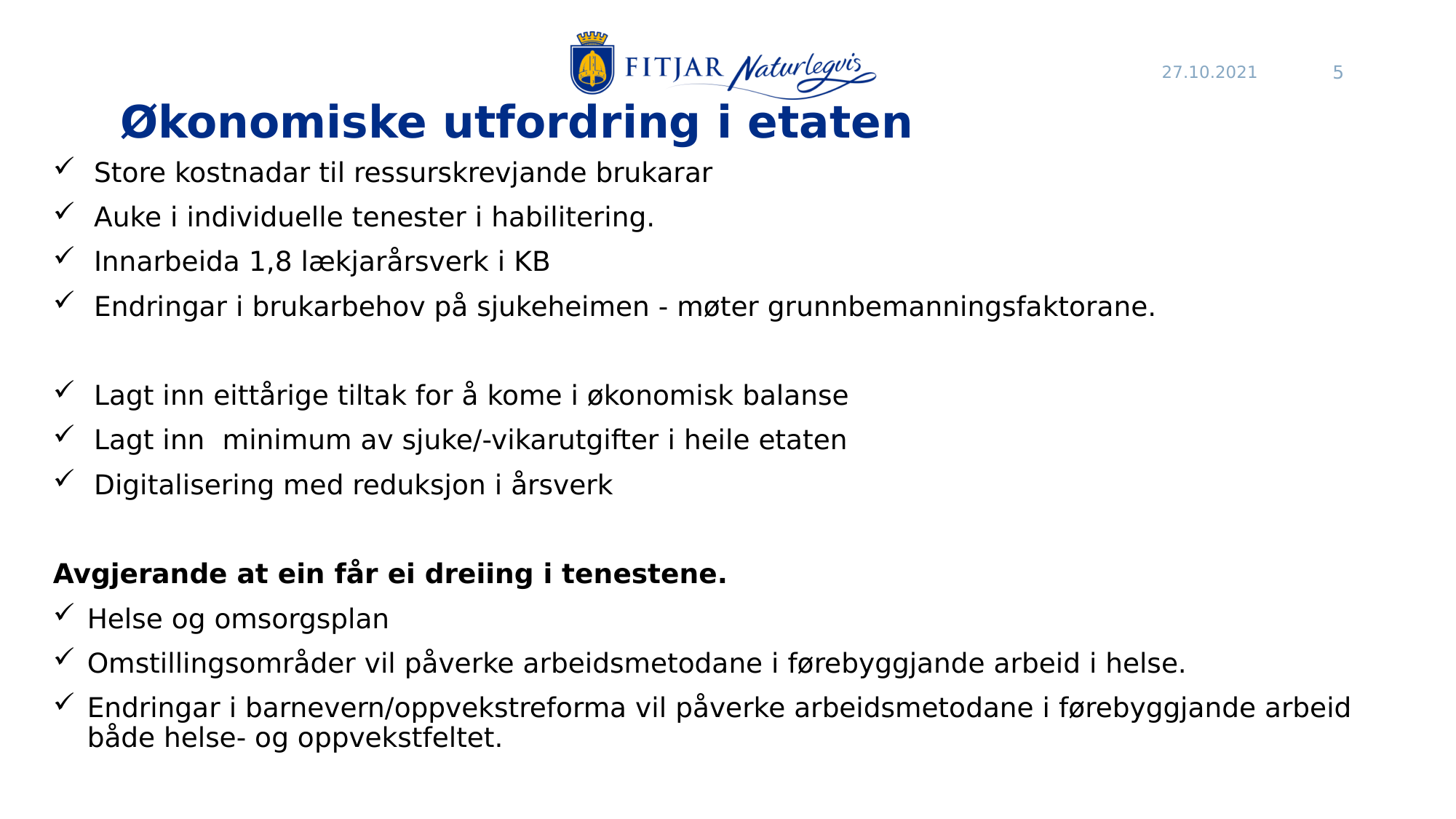

27.10.2021
5
# Økonomiske utfordring i etaten
Store kostnadar til ressurskrevjande brukarar​
Auke i individuelle tenester i habilitering.
Innarbeida 1,8 lækjarårsverk i KB
Endringar i brukarbehov på sjukeheimen - møter grunnbemanningsfaktorane.

Lagt inn eittårige tiltak for å kome i økonomisk balanse
Lagt inn  minimum av sjuke/-vikarutgifter i heile etaten
Digitalisering med reduksjon i årsverk

Avgjerande at ein får ei dreiing i tenestene.
Helse og omsorgsplan
Omstillingsområder vil påverke arbeidsmetodane i førebyggjande arbeid i helse.
Endringar i barnevern/oppvekstreforma vil påverke arbeidsmetodane i førebyggjande arbeid både helse- og oppvekstfeltet.